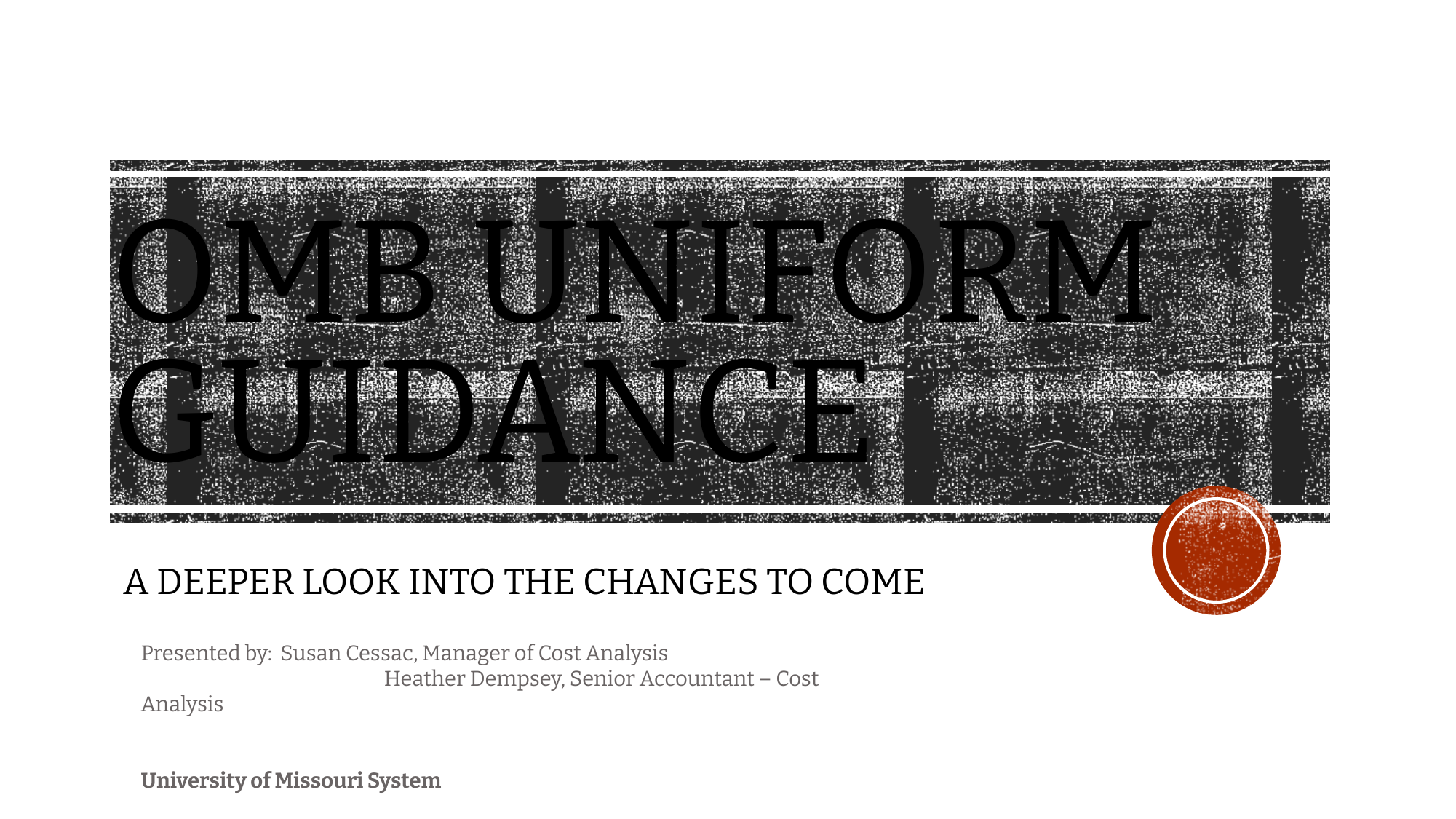

# Omb Uniform guidance
A DEEPER LOOK INTO THE CHANGES TO COME
Presented by:  Susan Cessac, Manager of Cost Analysis
		      Heather Dempsey, Senior Accountant – Cost Analysis

University of Missouri System